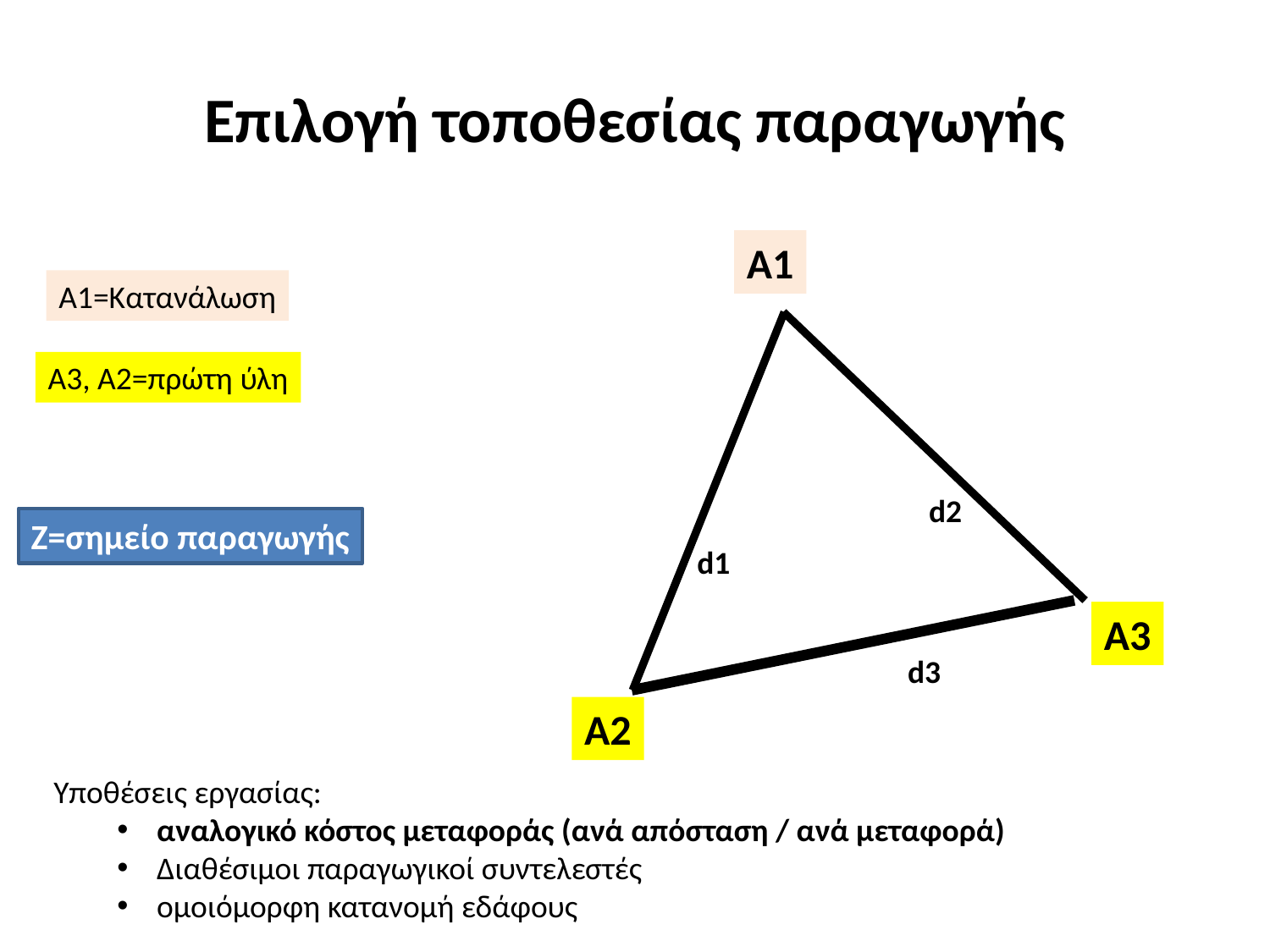

# Επιλογή τοποθεσίας παραγωγής
Α1
Α3
Α2
Α1=Kατανάλωση

Α3, Α2=πρώτη ύλη
d2
Z=σημείο παραγωγής
d1
d3
Υποθέσεις εργασίας:
αναλογικό κόστος μεταφοράς (ανά απόσταση / ανά μεταφορά)
Διαθέσιμοι παραγωγικοί συντελεστές
ομοιόμορφη κατανομή εδάφους